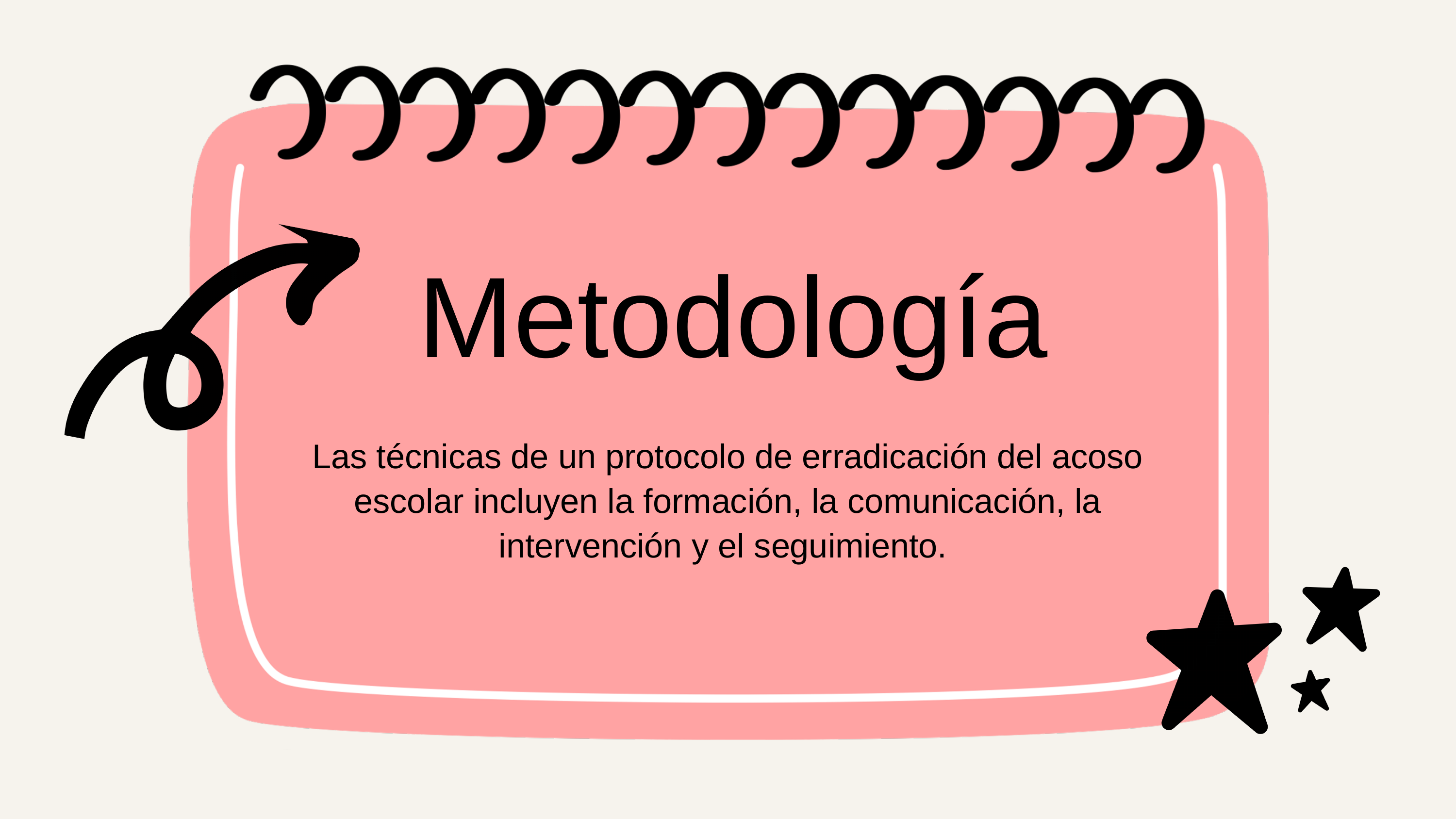

Metodología
Las técnicas de un protocolo de erradicación del acoso escolar incluyen la formación, la comunicación, la intervención y el seguimiento.